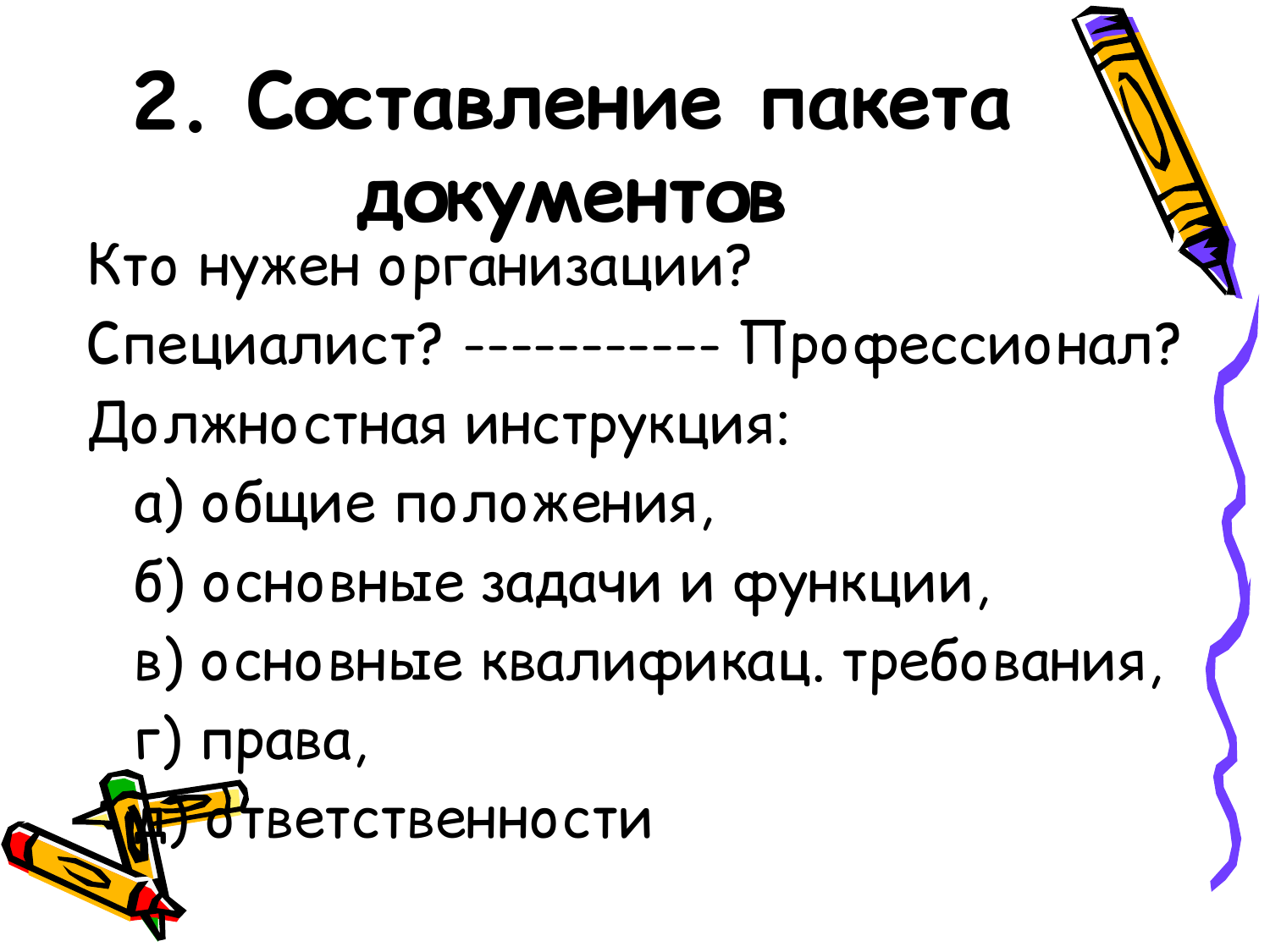

# 2. Составление пакета документов
Кто нужен организации?
Специалист? ----------- Профессионал?
Должностная инструкция:
	а) общие положения,
	б) основные задачи и функции,
	в) основные квалификац. требования,
	г) права,
	д) ответственности